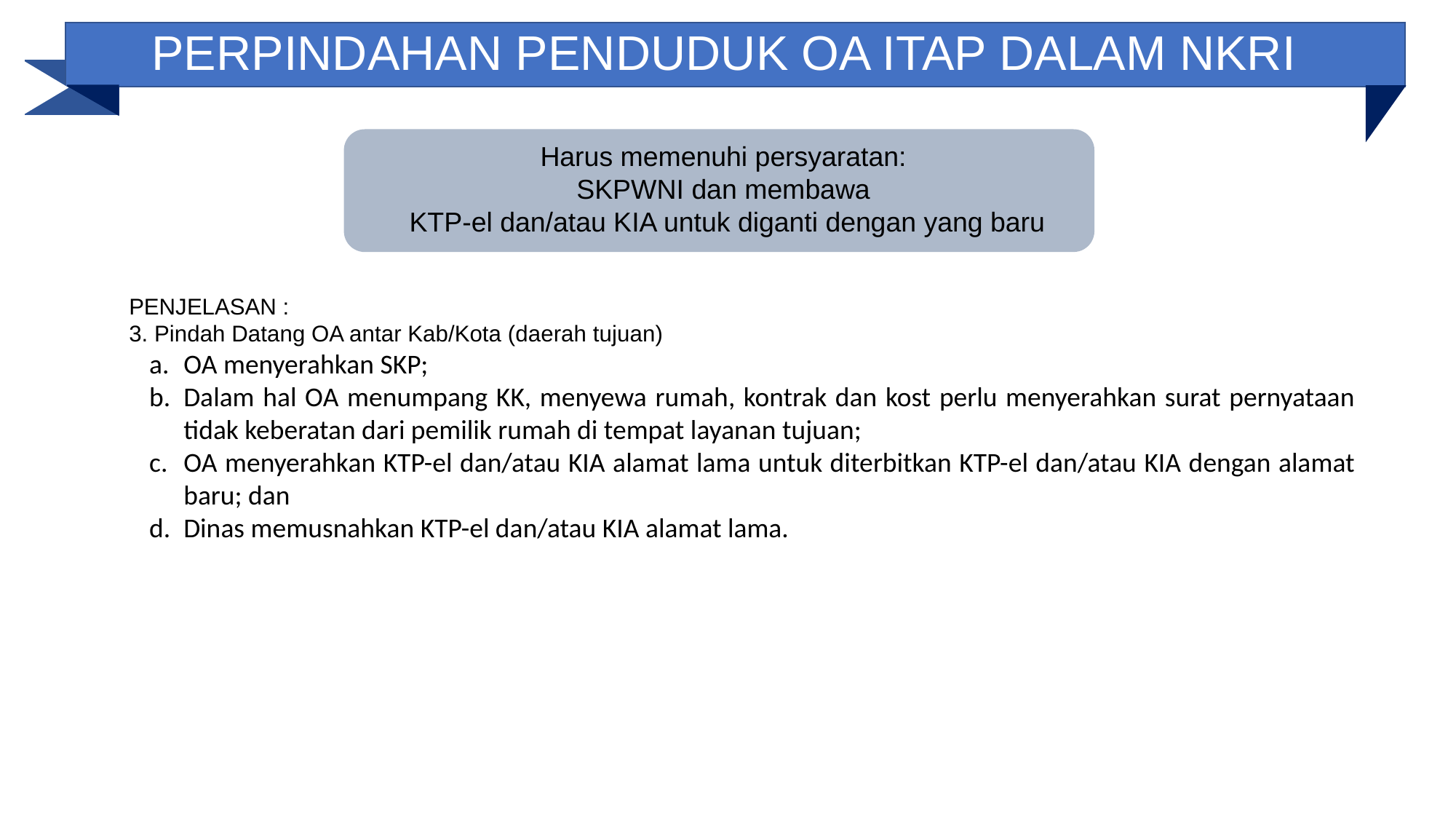

PERPINDAHAN PENDUDUK OA ITAP DALAM NKRI

Harus memenuhi persyaratan:
SKPWNI dan membawa
KTP-el dan/atau KIA untuk diganti dengan yang baru
PENJELASAN :
3. Pindah Datang OA antar Kab/Kota (daerah tujuan)
OA menyerahkan SKP;
Dalam hal OA menumpang KK, menyewa rumah, kontrak dan kost perlu menyerahkan surat pernyataan tidak keberatan dari pemilik rumah di tempat layanan tujuan;
OA menyerahkan KTP-el dan/atau KIA alamat lama untuk diterbitkan KTP-el dan/atau KIA dengan alamat baru; dan
Dinas memusnahkan KTP-el dan/atau KIA alamat lama.